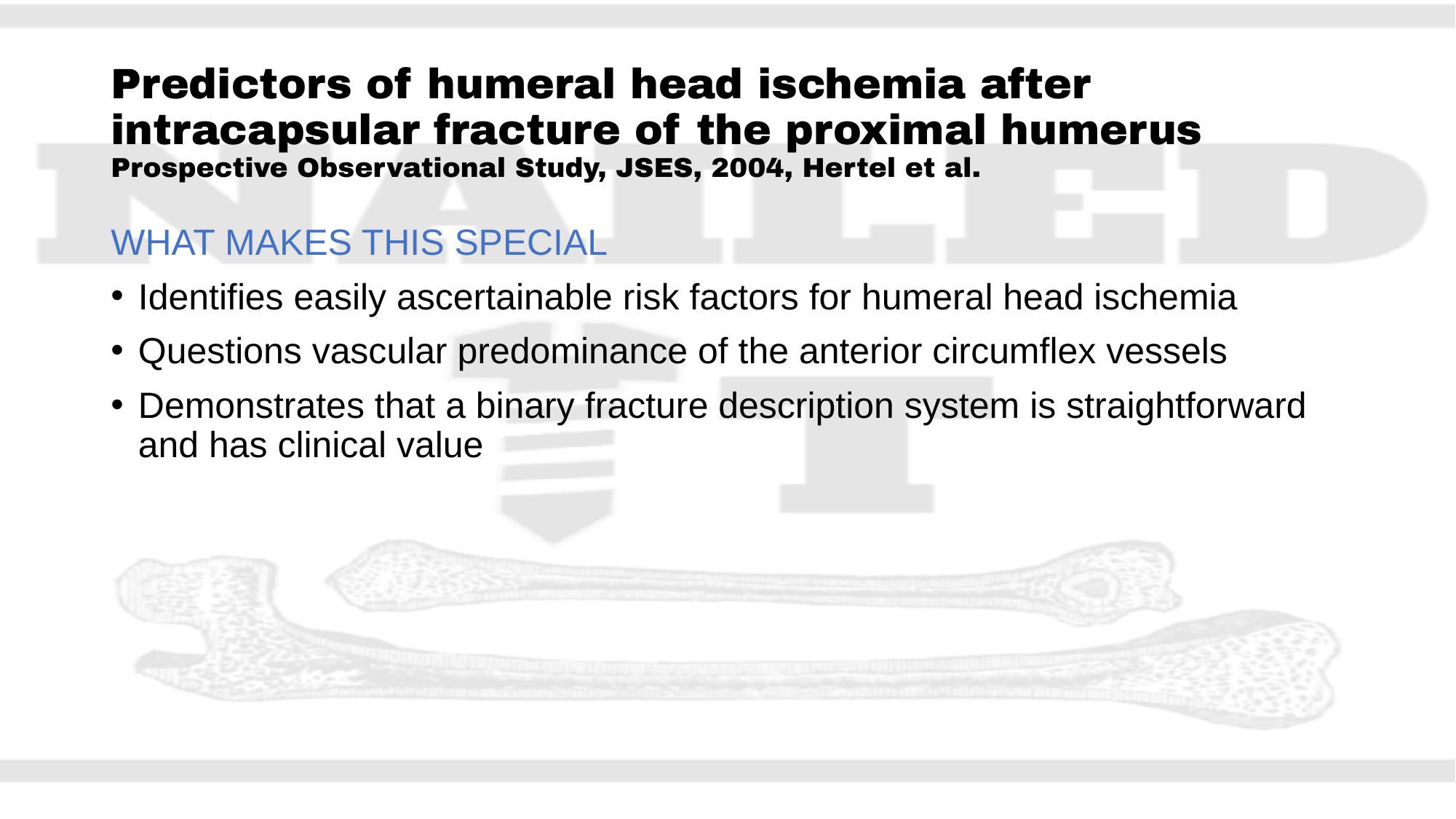

# Predictors of humeral head ischemia after intracapsular fracture of the proximal humerus Prospective Observational Study, JSES, 2004, Hertel et al.
WHAT MAKES THIS SPECIAL
Identifies easily ascertainable risk factors for humeral head ischemia
Questions vascular predominance of the anterior circumflex vessels
Demonstrates that a binary fracture description system is straightforward and has clinical value